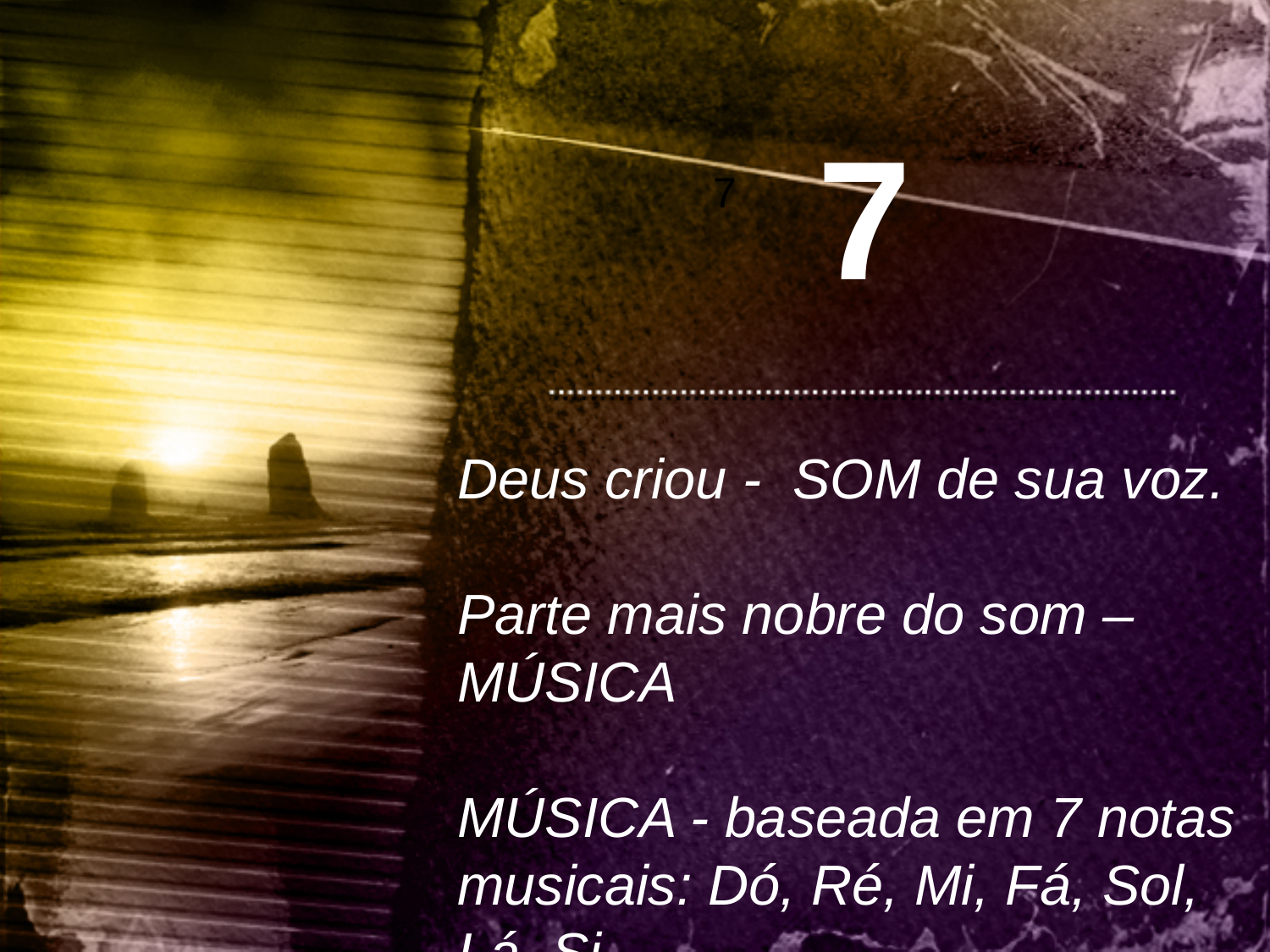

7
7

Deus criou -  SOM de sua voz.

Parte mais nobre do som – MÚSICA

MÚSICA - baseada em 7 notas musicais: Dó, Ré, Mi, Fá, Sol, Lá, Si.